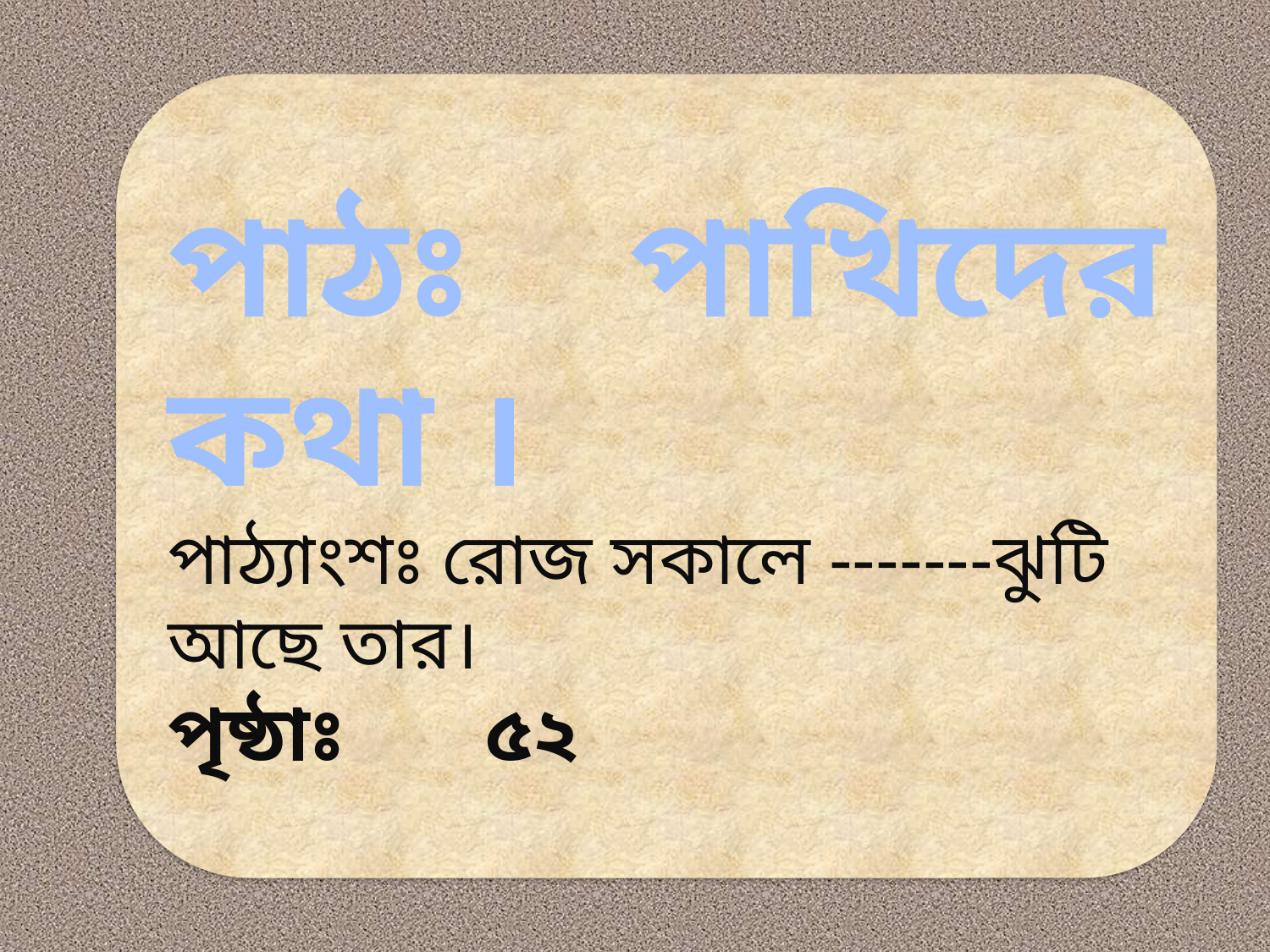

পাঠঃ পাখিদের কথা ।
পাঠ্যাংশঃ রোজ সকালে -------ঝুটি আছে তার।
পৃষ্ঠাঃ       ৫২